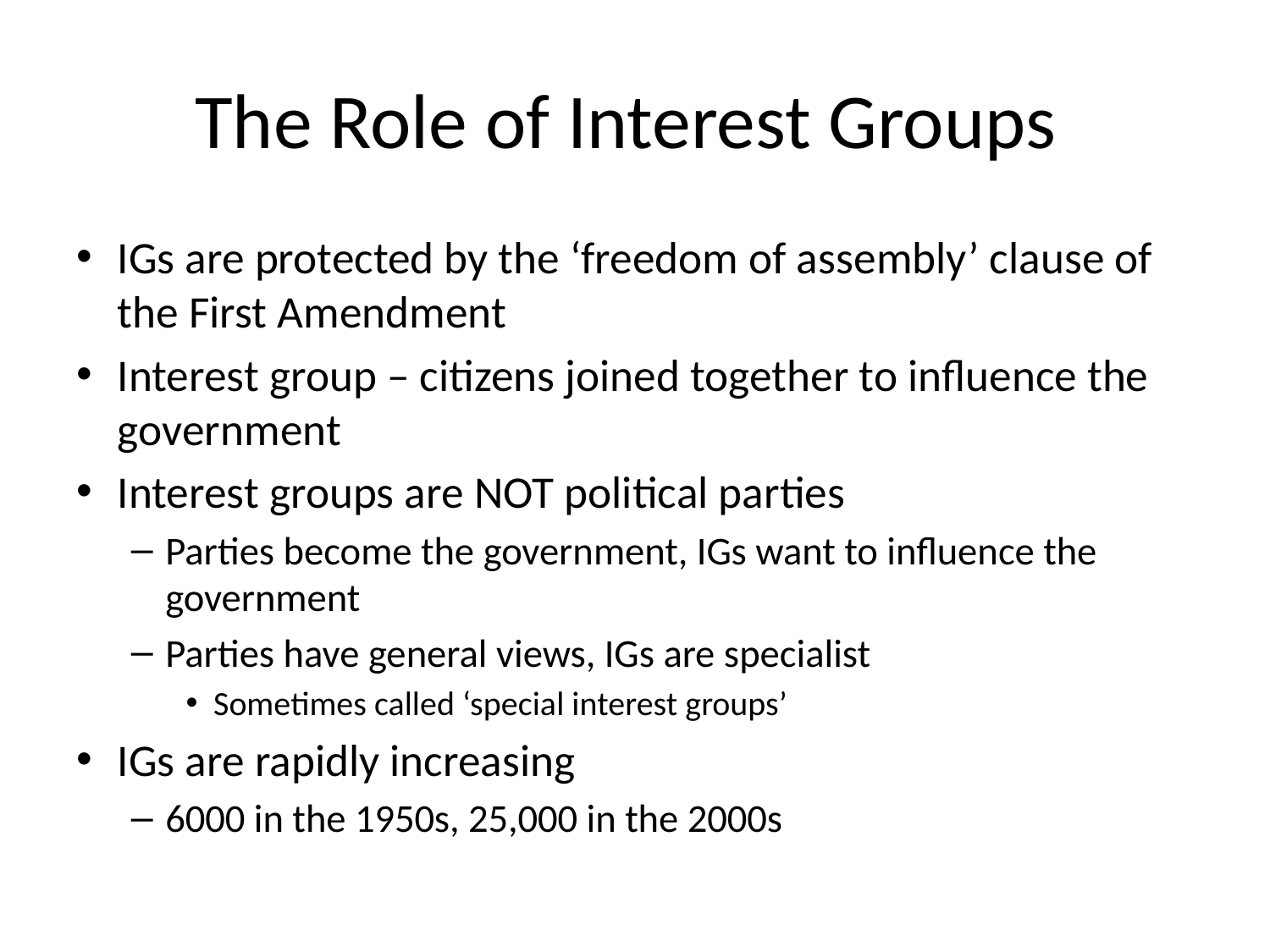

# The Role of Interest Groups
IGs are protected by the ‘freedom of assembly’ clause of the First Amendment
Interest group – citizens joined together to influence the government
Interest groups are NOT political parties
Parties become the government, IGs want to influence the government
Parties have general views, IGs are specialist
Sometimes called ‘special interest groups’
IGs are rapidly increasing
6000 in the 1950s, 25,000 in the 2000s